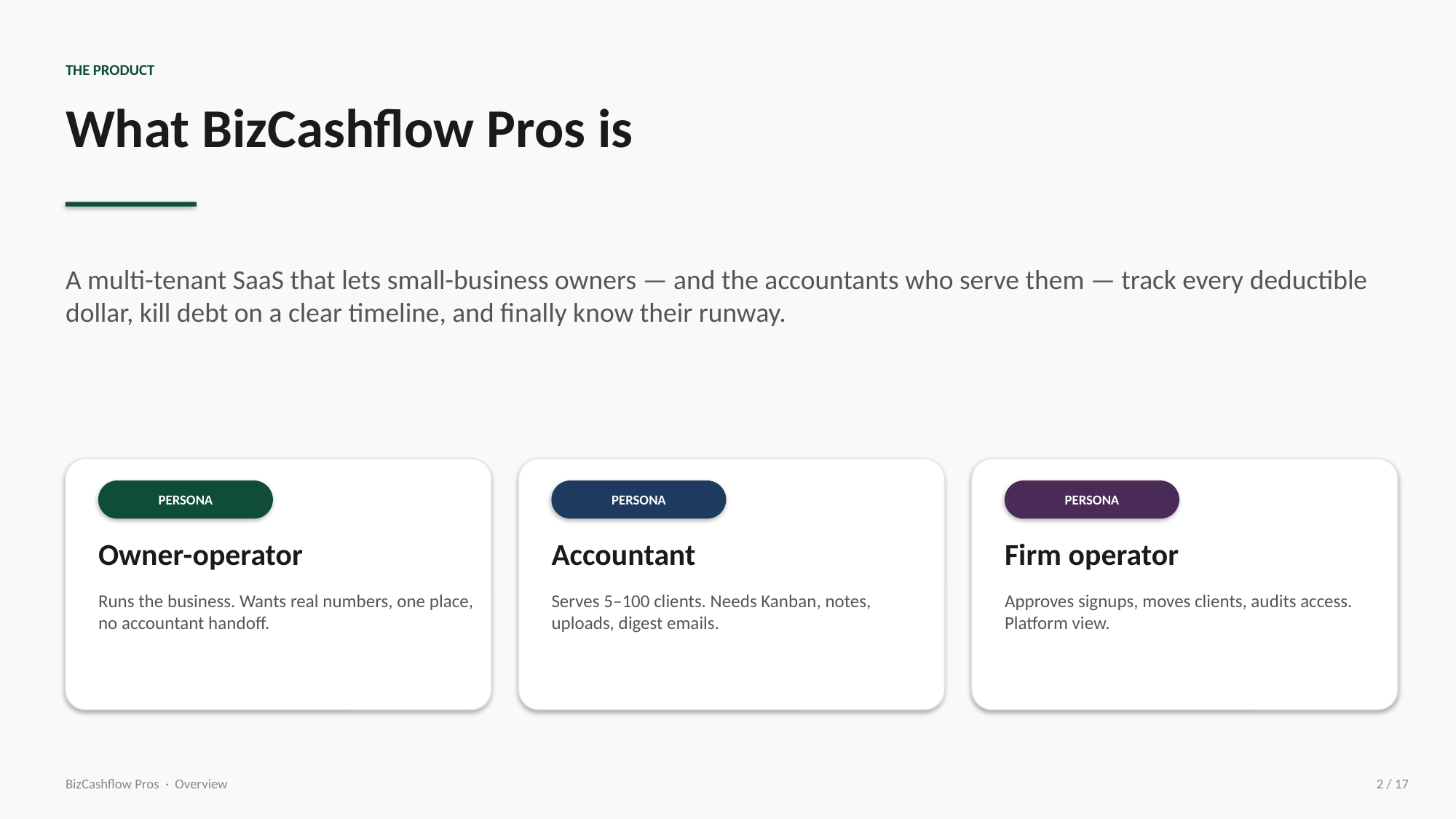

THE PRODUCT
What BizCashflow Pros is

A multi-tenant SaaS that lets small-business owners — and the accountants who serve them — track every deductible dollar, kill debt on a clear timeline, and finally know their runway.

PERSONA
PERSONA
PERSONA
Owner-operator
Accountant
Firm operator
Runs the business. Wants real numbers, one place, no accountant handoff.
Serves 5–100 clients. Needs Kanban, notes, uploads, digest emails.
Approves signups, moves clients, audits access. Platform view.
BizCashflow Pros  ·  Overview
2 / 17